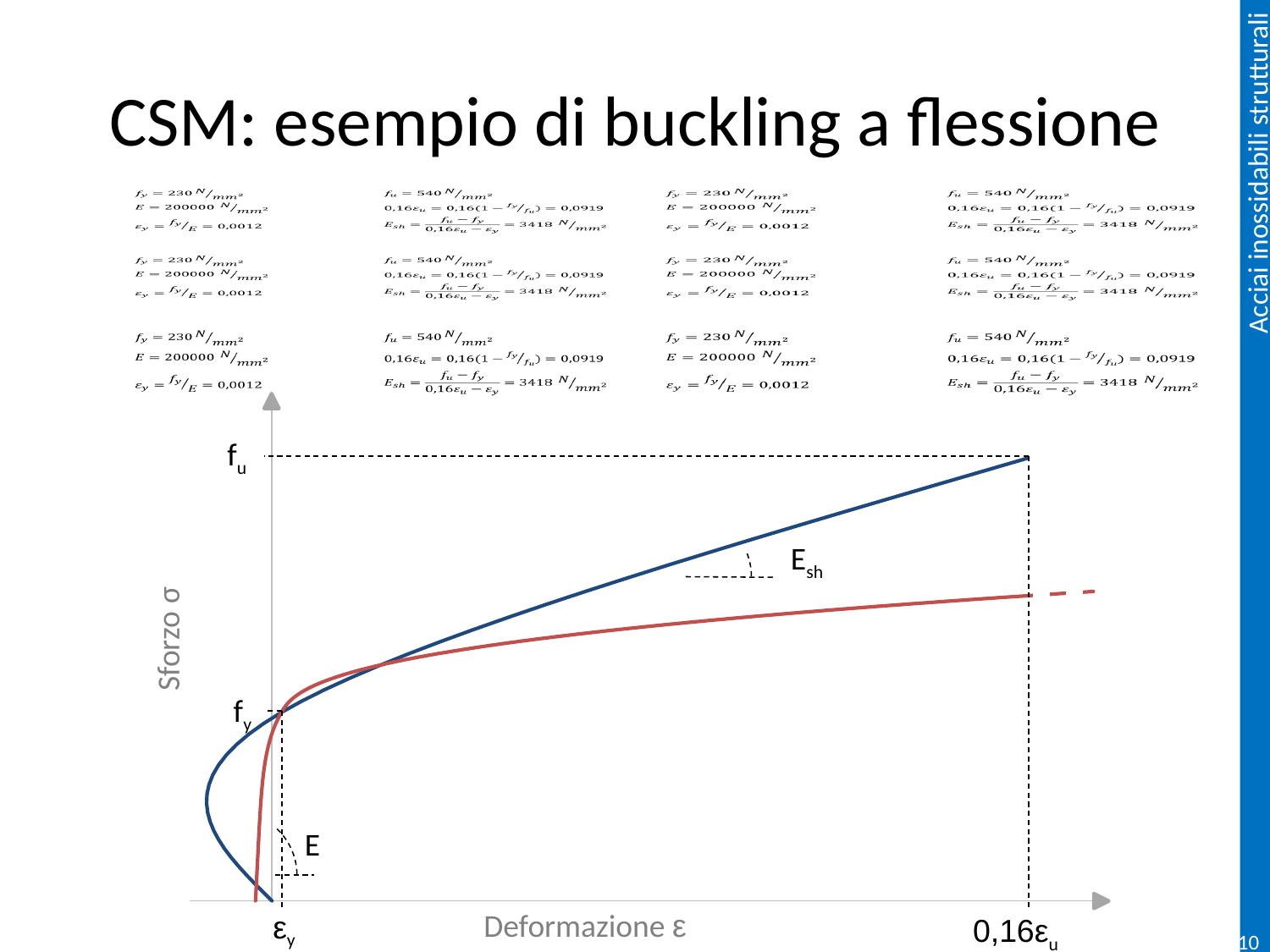

# CSM: esempio di buckling a flessione
|  |  |
| --- | --- |
|  |  |
|  |  |

### Chart

| Category |  |  |
|---|---|---|
fu

Esh

Sforzo σ
fy

E

Deformazione ε
εy
0,16εu
106